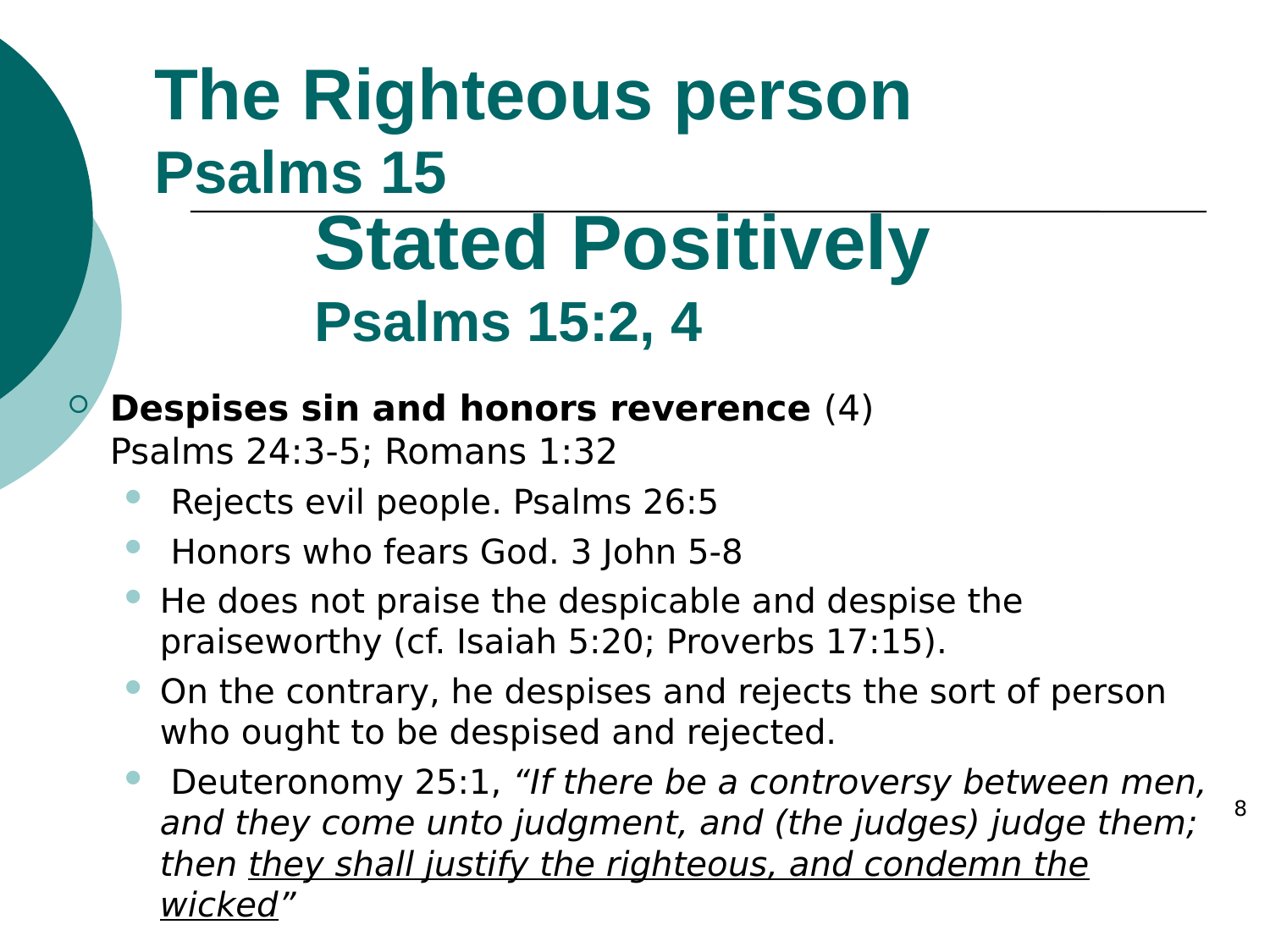

The Righteous person
Psalms 15
# Stated Positively Psalms 15:2, 4
Despises sin and honors reverence (4)
Psalms 24:3-5; Romans 1:32
 Rejects evil people. Psalms 26:5
 Honors who fears God. 3 John 5-8
He does not praise the despicable and despise the praiseworthy (cf. Isaiah 5:20; Proverbs 17:15).
On the contrary, he despises and rejects the sort of person who ought to be despised and rejected.
 Deuteronomy 25:1, “If there be a controversy between men, and they come unto judgment, and (the judges) judge them; then they shall justify the righteous, and condemn the wicked”
8